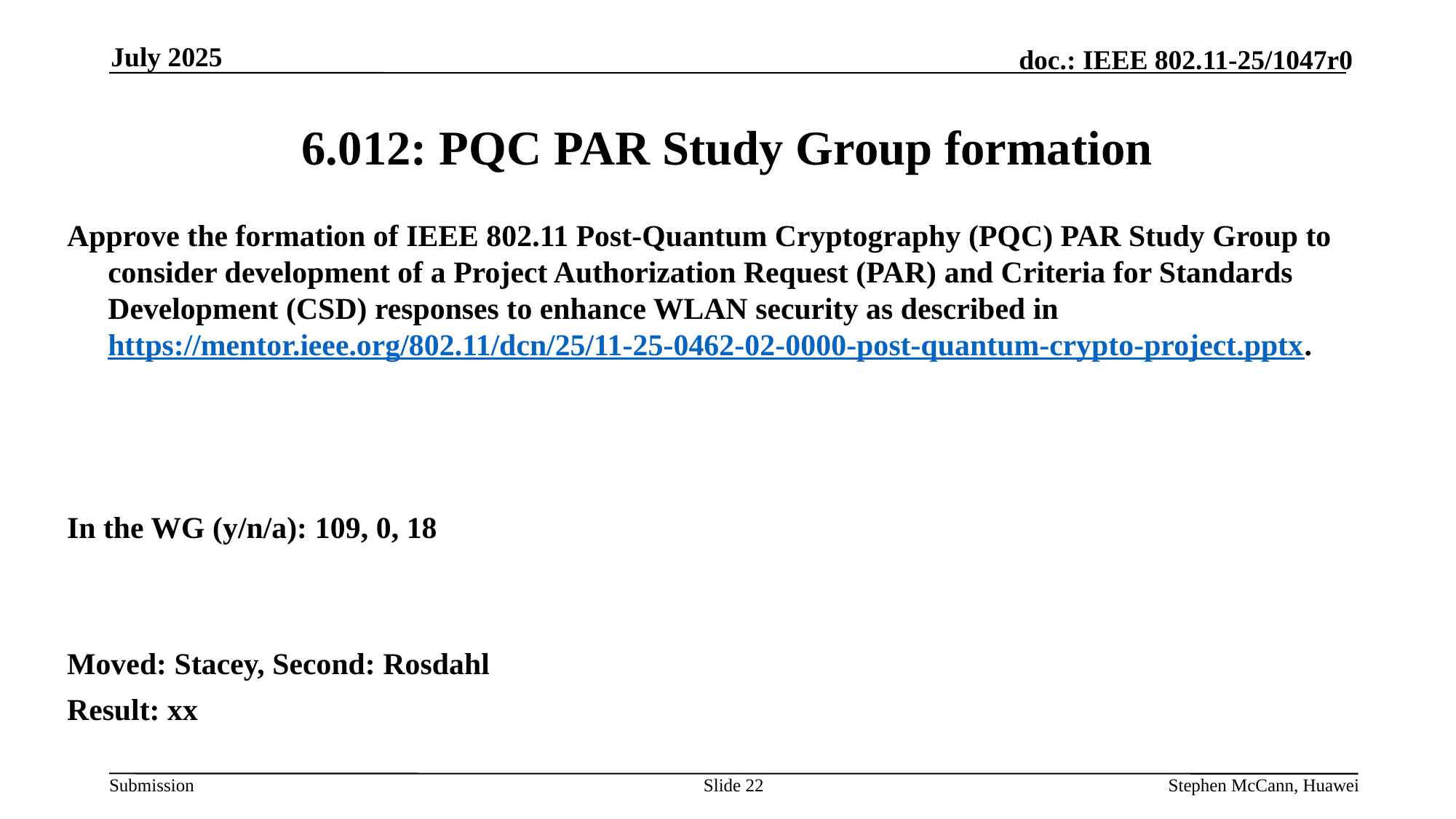

July 2025
# 6.012: PQC PAR Study Group formation
Approve the formation of IEEE 802.11 Post-Quantum Cryptography (PQC) PAR Study Group to consider development of a Project Authorization Request (PAR) and Criteria for Standards Development (CSD) responses to enhance WLAN security as described in https://mentor.ieee.org/802.11/dcn/25/11-25-0462-02-0000-post-quantum-crypto-project.pptx.

In the WG (y/n/a): 109, 0, 18

Moved: Stacey, Second: Rosdahl
Result: xx

Slide 22
Stephen McCann, Huawei